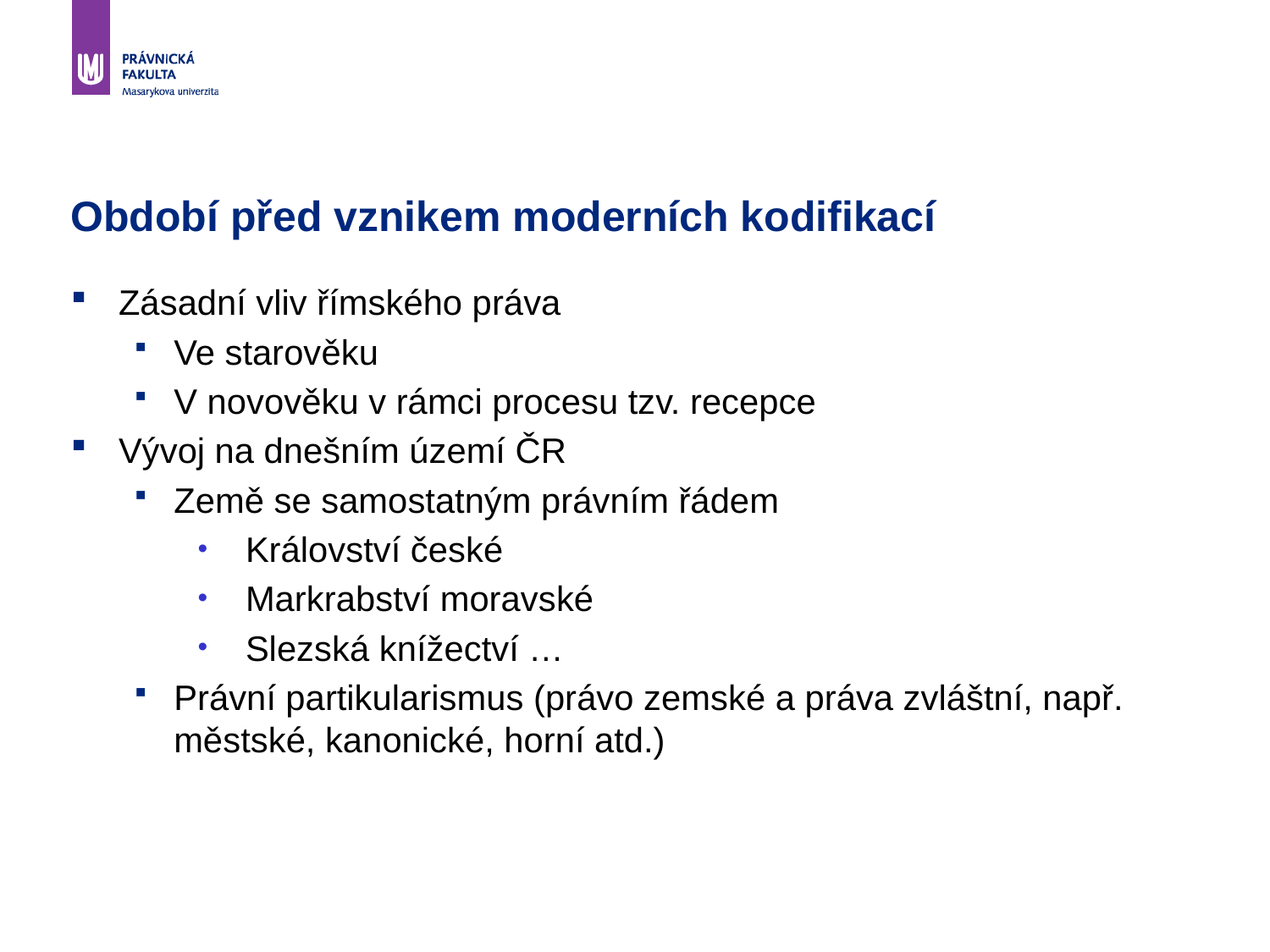

# Období před vznikem moderních kodifikací
Zásadní vliv římského práva
Ve starověku
V novověku v rámci procesu tzv. recepce
Vývoj na dnešním území ČR
Země se samostatným právním řádem
Království české
Markrabství moravské
Slezská knížectví …
Právní partikularismus (právo zemské a práva zvláštní, např. městské, kanonické, horní atd.)